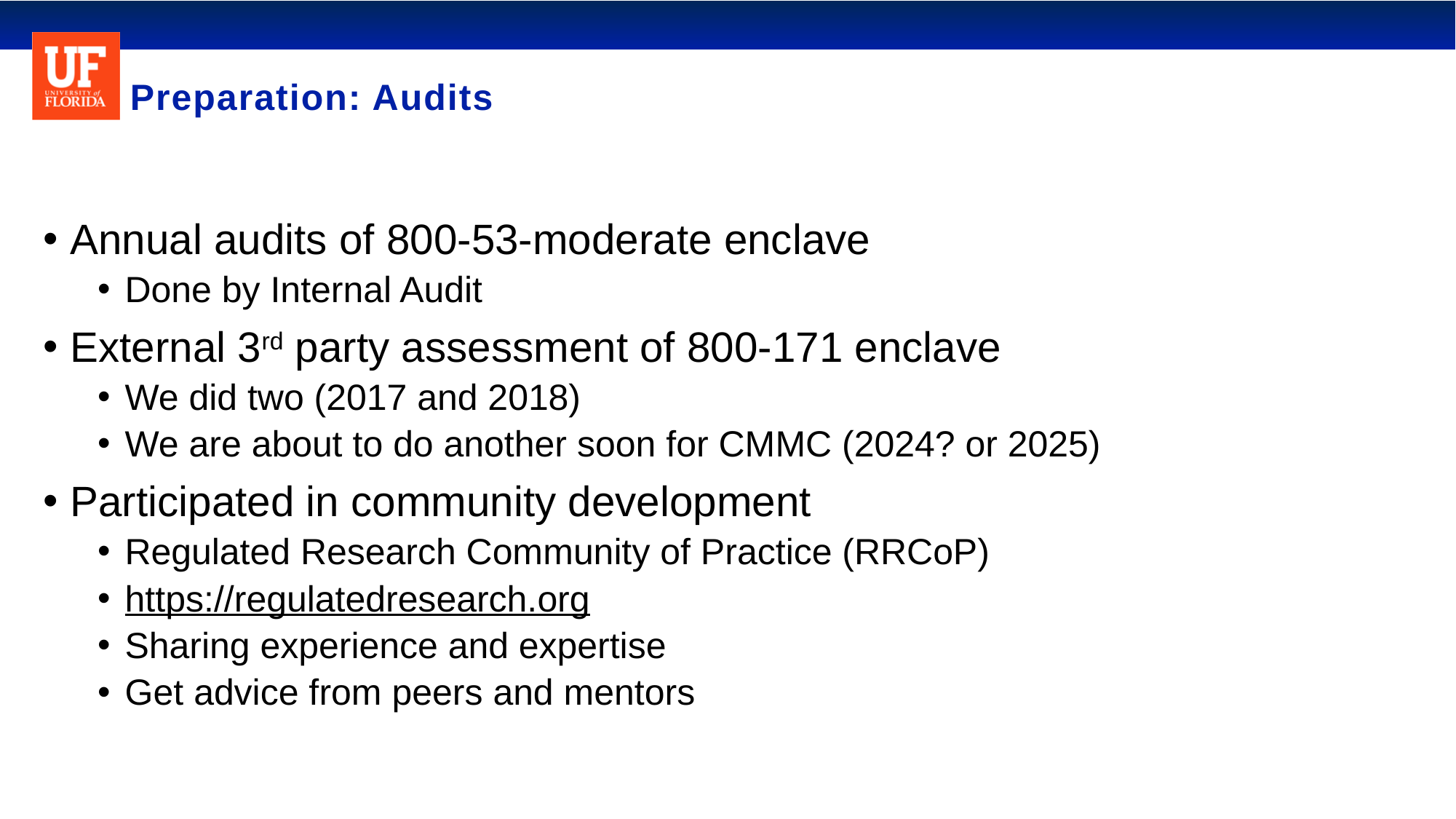

# Preparation: Audits
Annual audits of 800-53-moderate enclave
Done by Internal Audit
External 3rd party assessment of 800-171 enclave
We did two (2017 and 2018)
We are about to do another soon for CMMC (2024? or 2025)
Participated in community development
Regulated Research Community of Practice (RRCoP)
https://regulatedresearch.org
Sharing experience and expertise
Get advice from peers and mentors